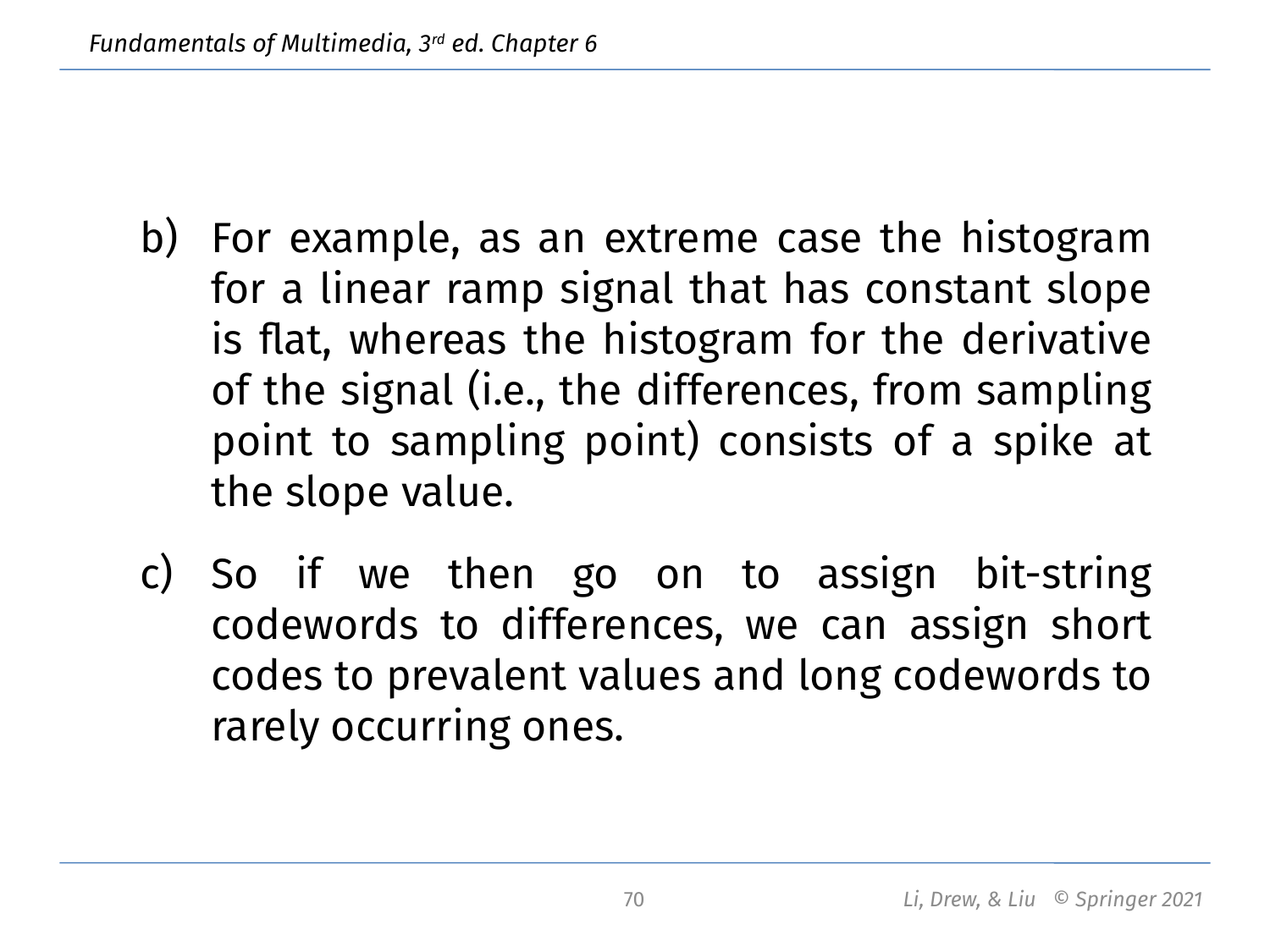

For example, as an extreme case the histogram for a linear ramp signal that has constant slope is flat, whereas the histogram for the derivative of the signal (i.e., the differences, from sampling point to sampling point) consists of a spike at the slope value.
So if we then go on to assign bit-string codewords to differences, we can assign short codes to prevalent values and long codewords to rarely occurring ones.
70
Li, Drew, & Liu   © Springer 2021